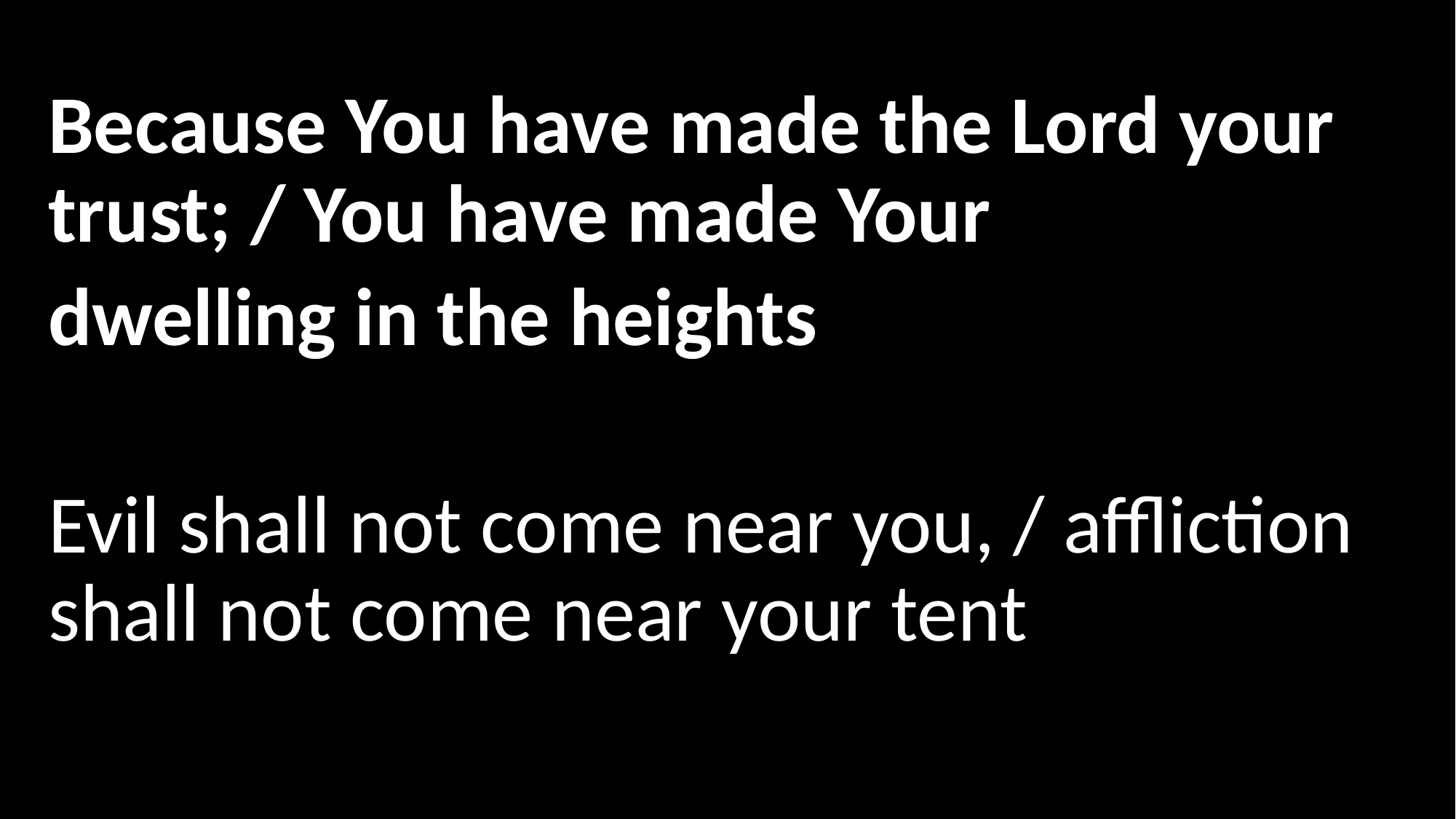

Because You have made the Lord your trust; / You have made Your
dwelling in the heights

Evil shall not come near you, / affliction shall not come near your tent